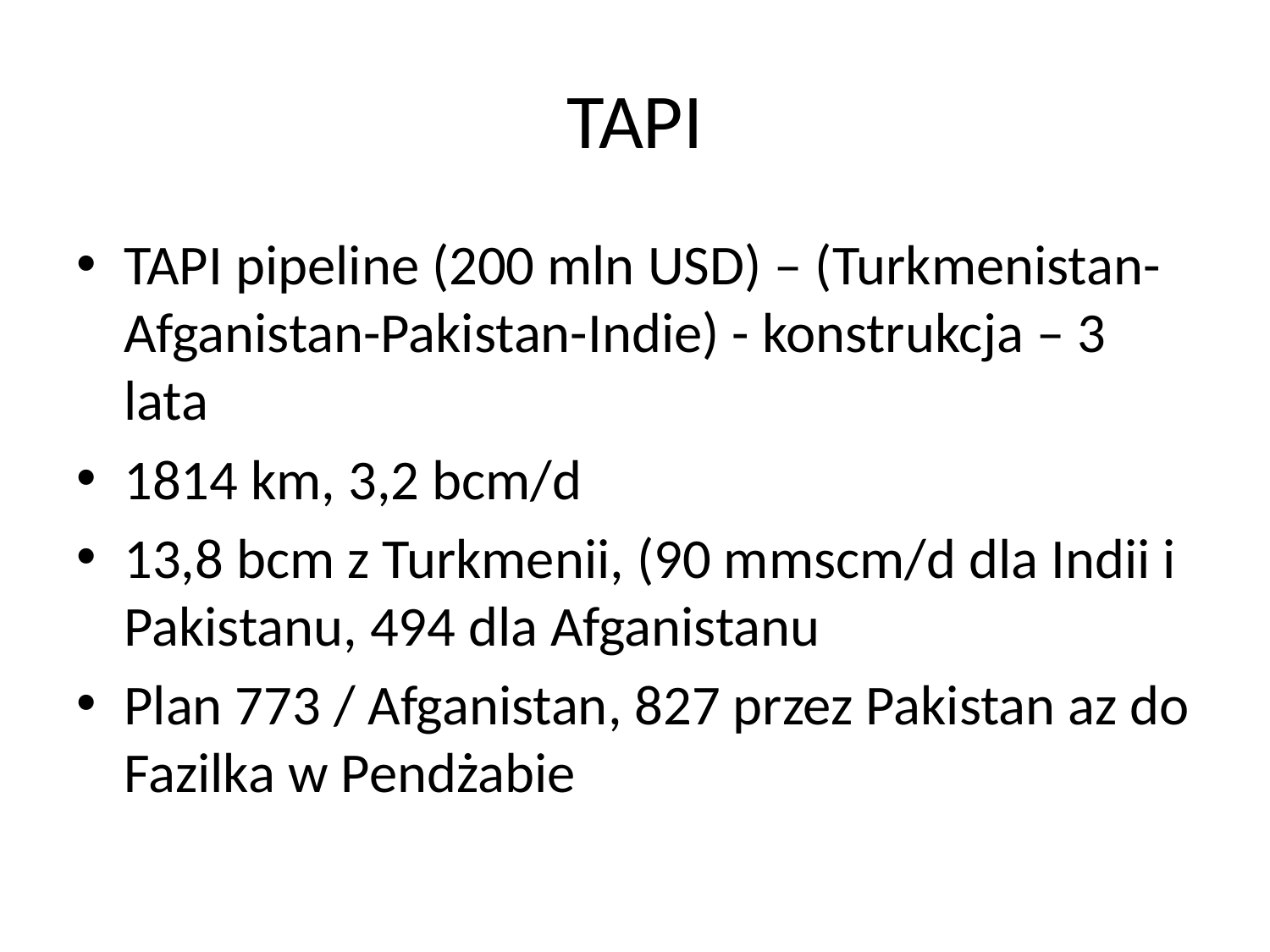

# TAPI
TAPI pipeline (200 mln USD) – (Turkmenistan-Afganistan-Pakistan-Indie) - konstrukcja – 3 lata
1814 km, 3,2 bcm/d
13,8 bcm z Turkmenii, (90 mmscm/d dla Indii i Pakistanu, 494 dla Afganistanu
Plan 773 / Afganistan, 827 przez Pakistan az do Fazilka w Pendżabie